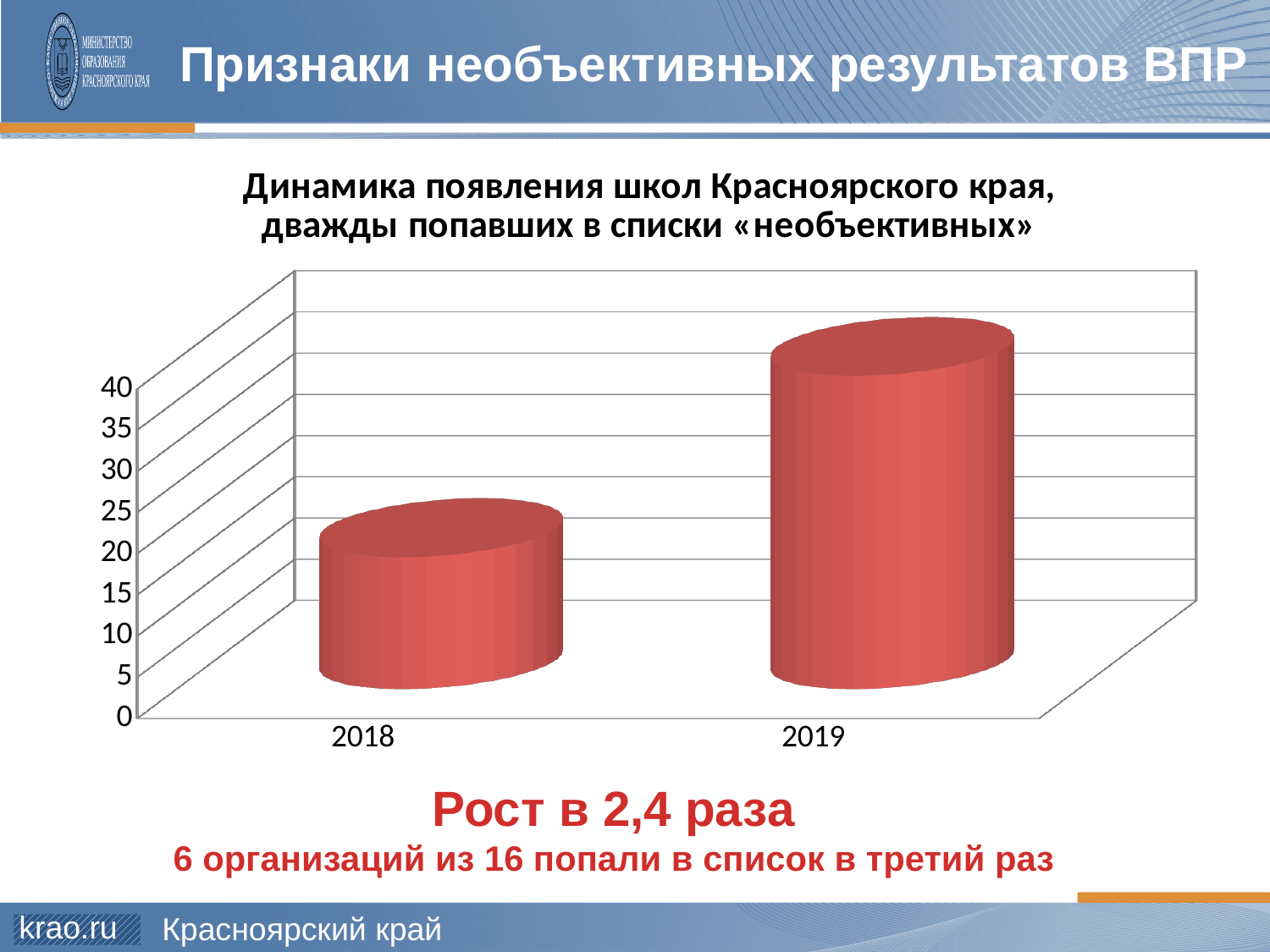

# Признаки необъективных результатов ВПР

[unsupported chart]

Рост в 2,4 раза
6 организаций из 16 попали в список в третий раз